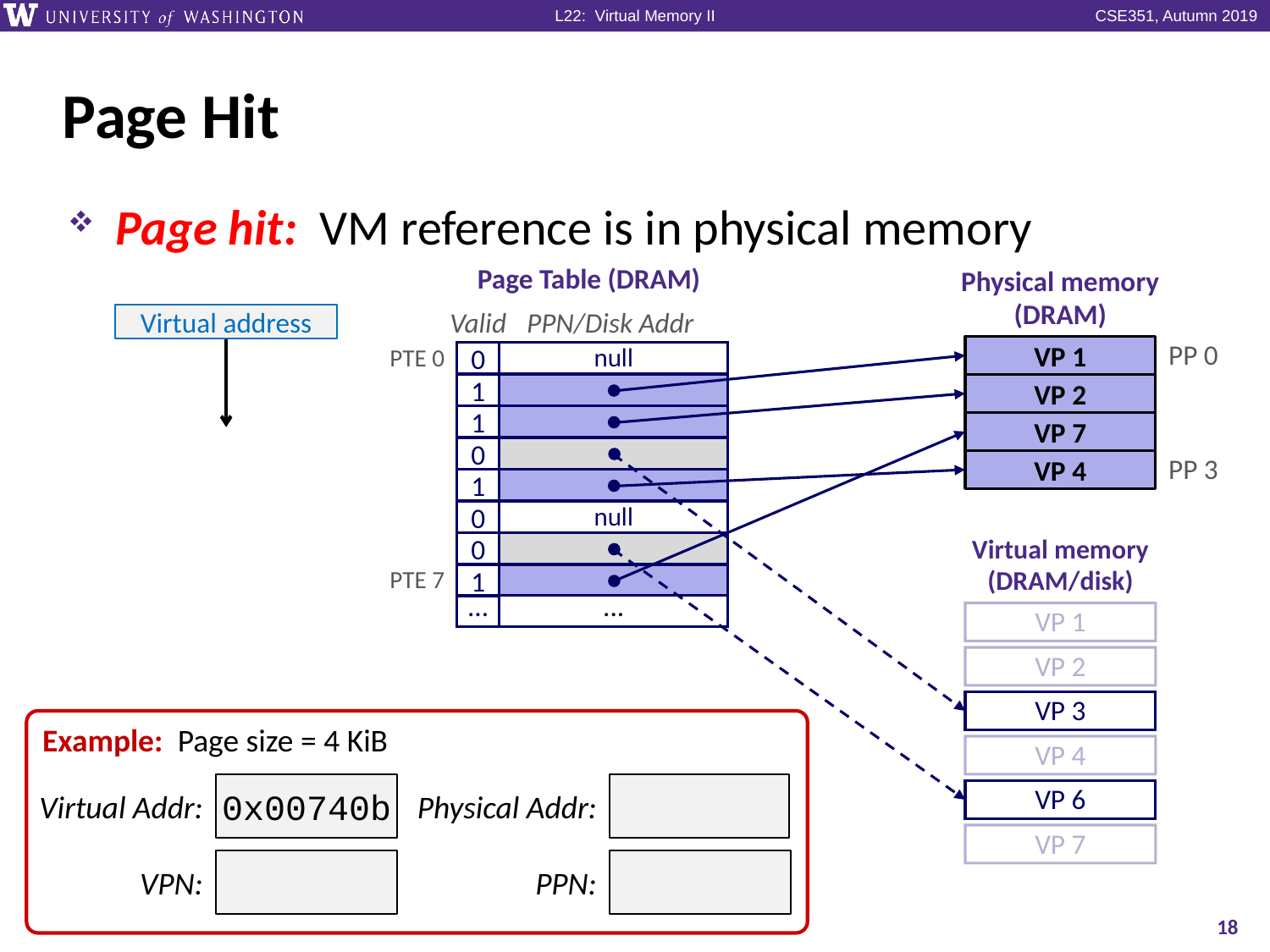

# Page Hit
Page hit:  VM reference is in physical memory
Page Table (DRAM)
Valid
PPN/Disk Addr
PTE 0
0
null
1

1

0

1

0
null
0

PTE 7
1

...
...
Physical memory
(DRAM)
PP 0
VP 1
VP 2
VP 7
VP 4
PP 3
Virtual address

Virtual memory
(DRAM/disk)
VP 1
VP 2
VP 3
VP 4
VP 6
VP 7
Example:  Page size = 4 KiB
Virtual Addr:
0x00740b
Physical Addr:

VPN:

PPN:

18